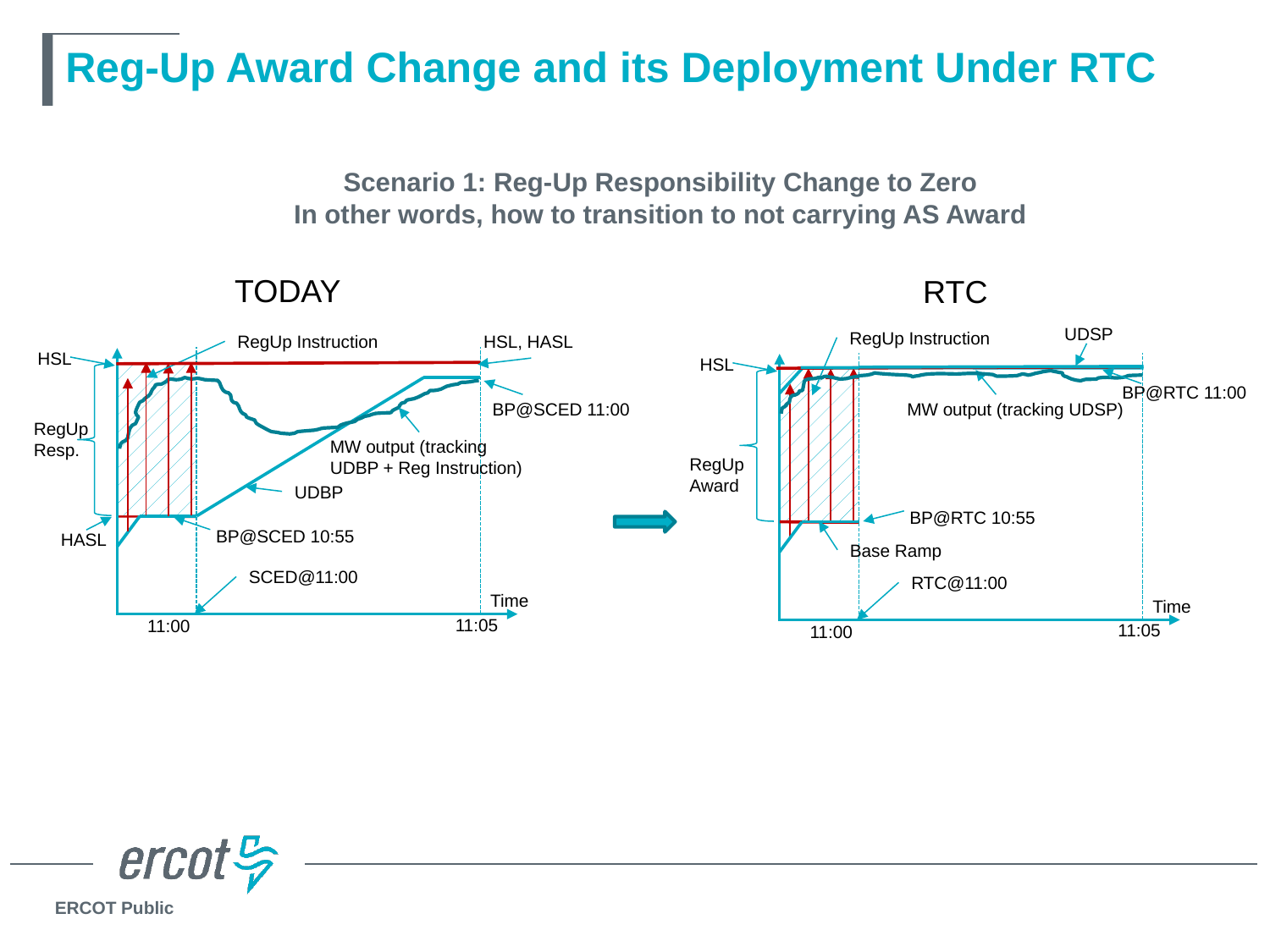

# Reg-Up Award Change and its Deployment Under RTC
Scenario 1: Reg-Up Responsibility Change to Zero
In other words, how to transition to not carrying AS Award

TODAY
RTC
UDSP
RegUp Instruction
RegUp Instruction
HSL, HASL
HSL

HSL

BP@RTC 11:00
MW output (tracking UDSP)
BP@SCED 11:00
RegUp
Resp.
MW output (tracking UDBP + Reg Instruction)
RegUp
Award

UDBP
BP@RTC 10:55

BP@SCED 10:55
HASL
Base Ramp
SCED@11:00
RTC@11:00
Time
Time
11:05
11:00
11:05
11:00